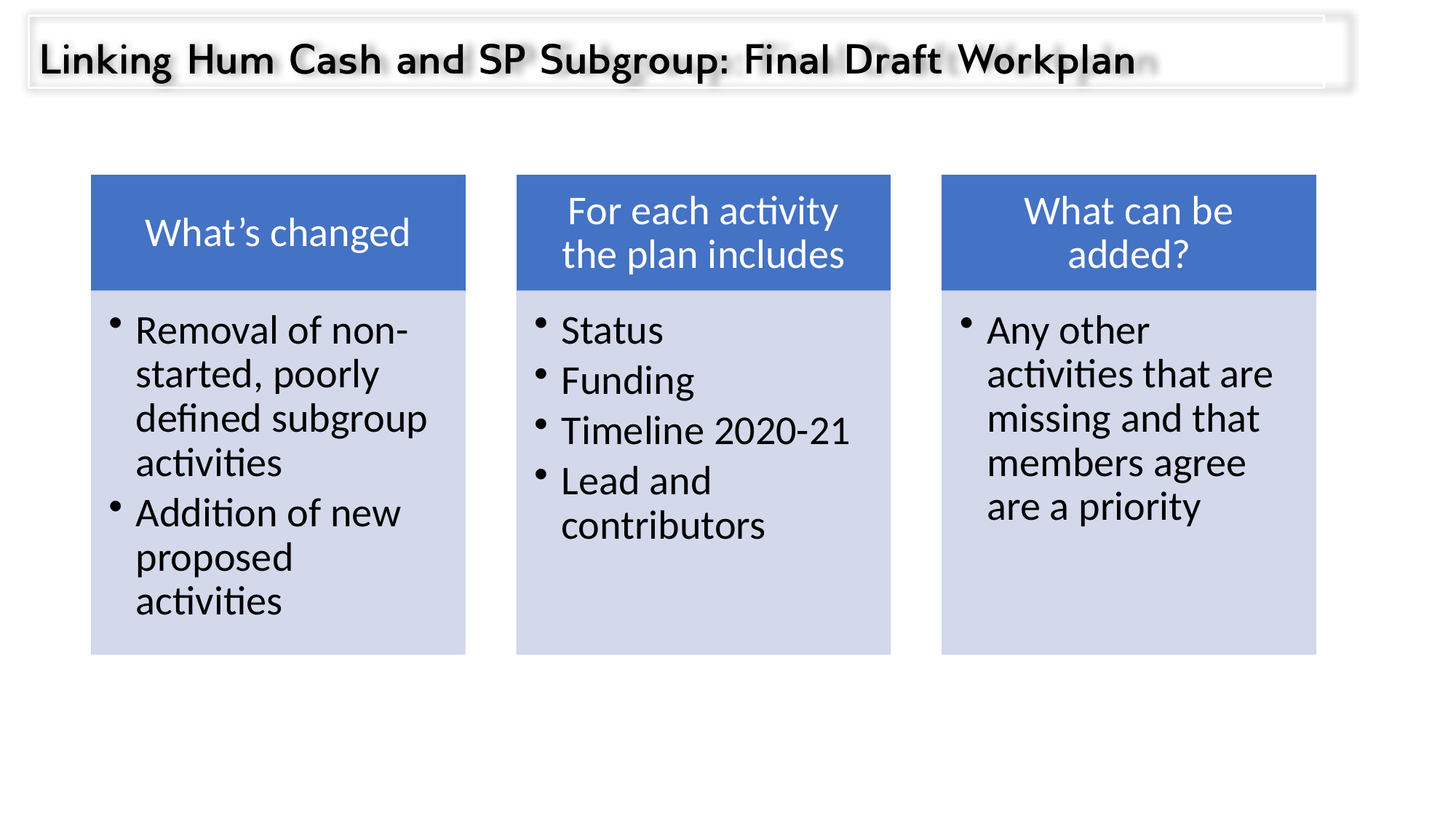

Linking Hum Cash and SP Subgroup: Final Draft Workplan
What’s changed
Removal of non-started, poorly defined subgroup activities
Addition of new proposed activities
For each activity the plan includes
Status
Funding
Timeline 2020-21
Lead and contributors
What can be added?
Any other activities that are missing and that members agree are a priority